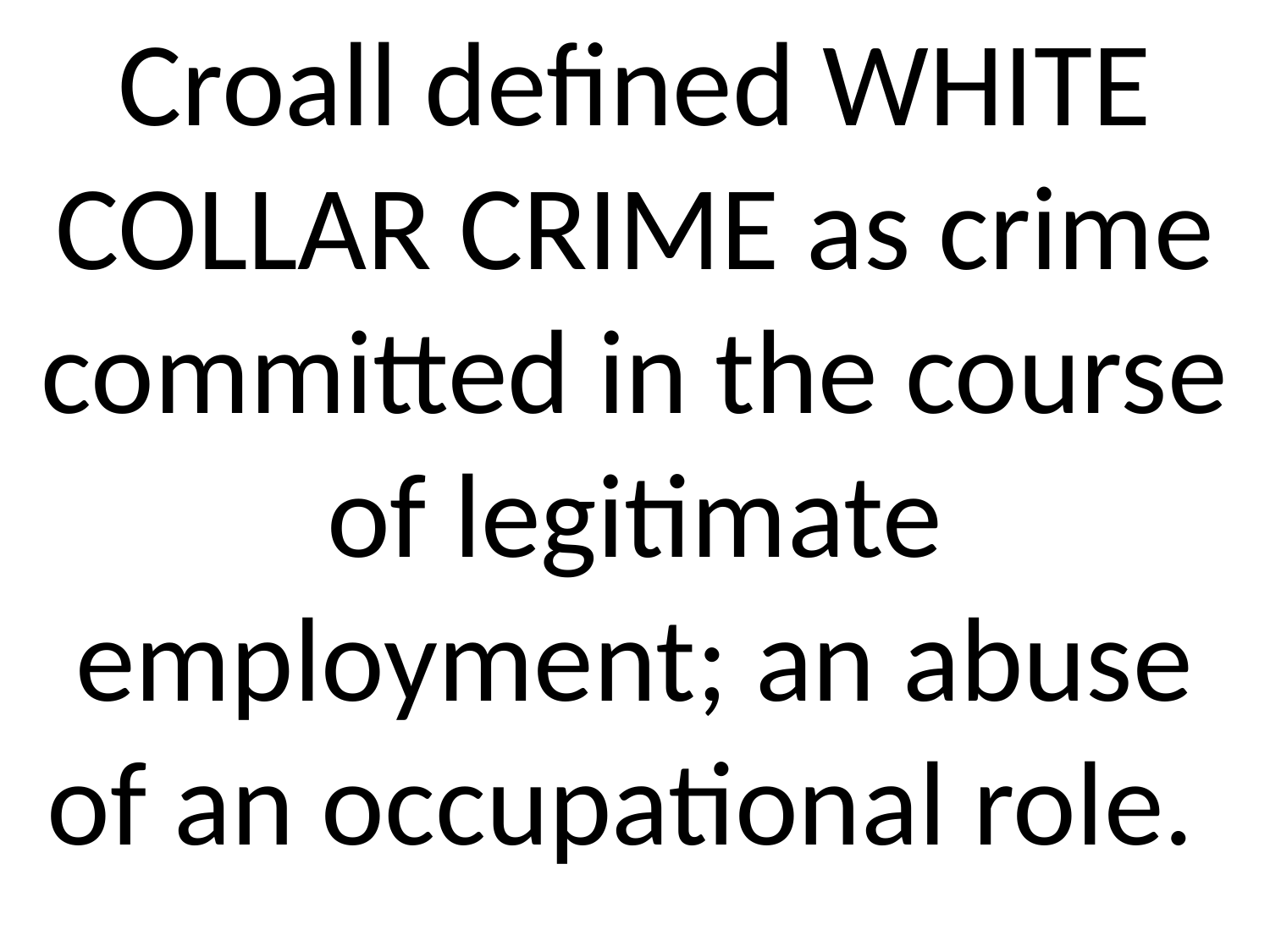

Croall defined WHITE COLLAR CRIME as crime committed in the course of legitimate employment; an abuse of an occupational role.